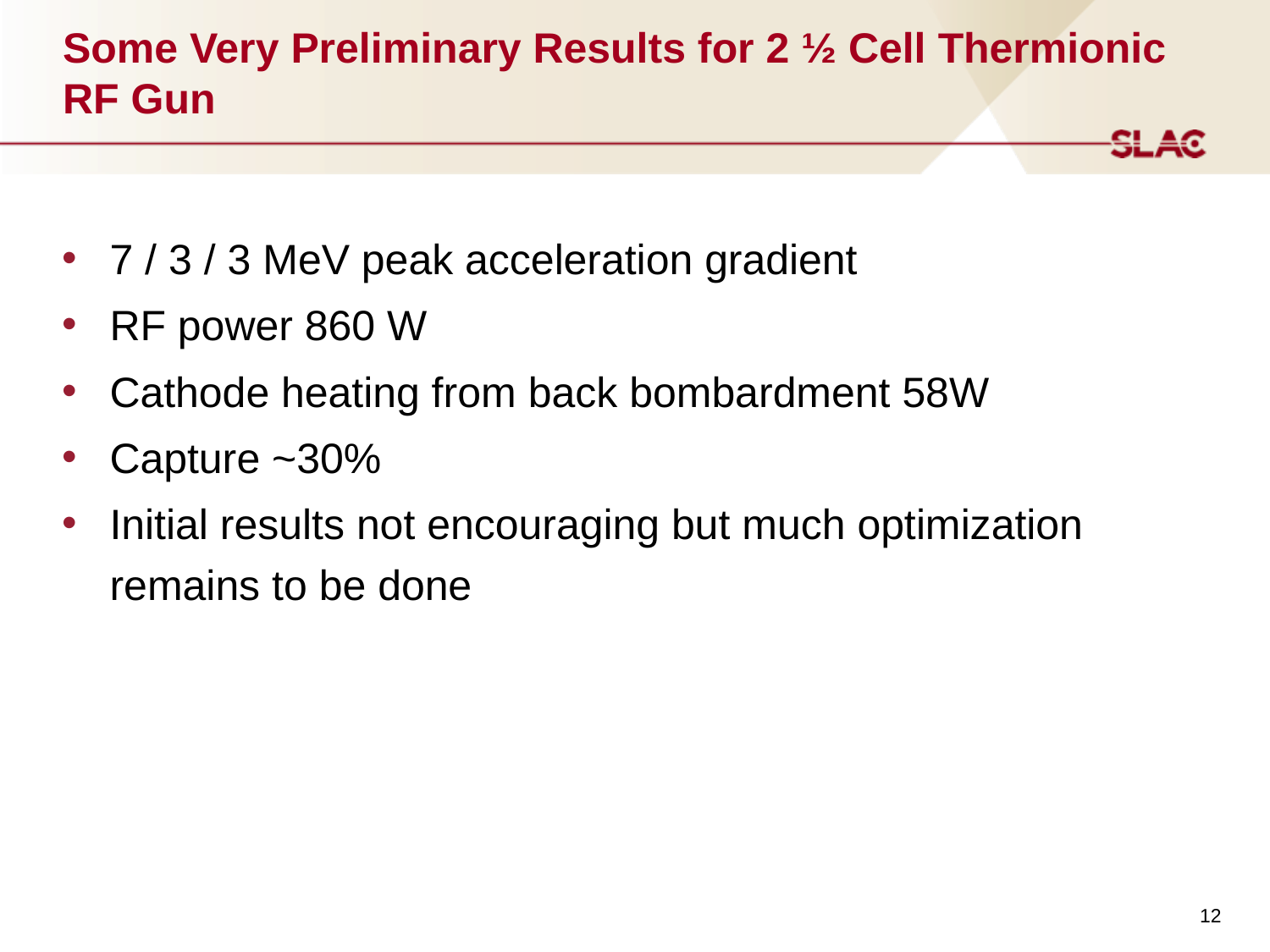

# Some Very Preliminary Results for 2 ½ Cell Thermionic RF Gun
7 / 3 / 3 MeV peak acceleration gradient
RF power 860 W
Cathode heating from back bombardment 58W
Capture ~30%
Initial results not encouraging but much optimization remains to be done
12